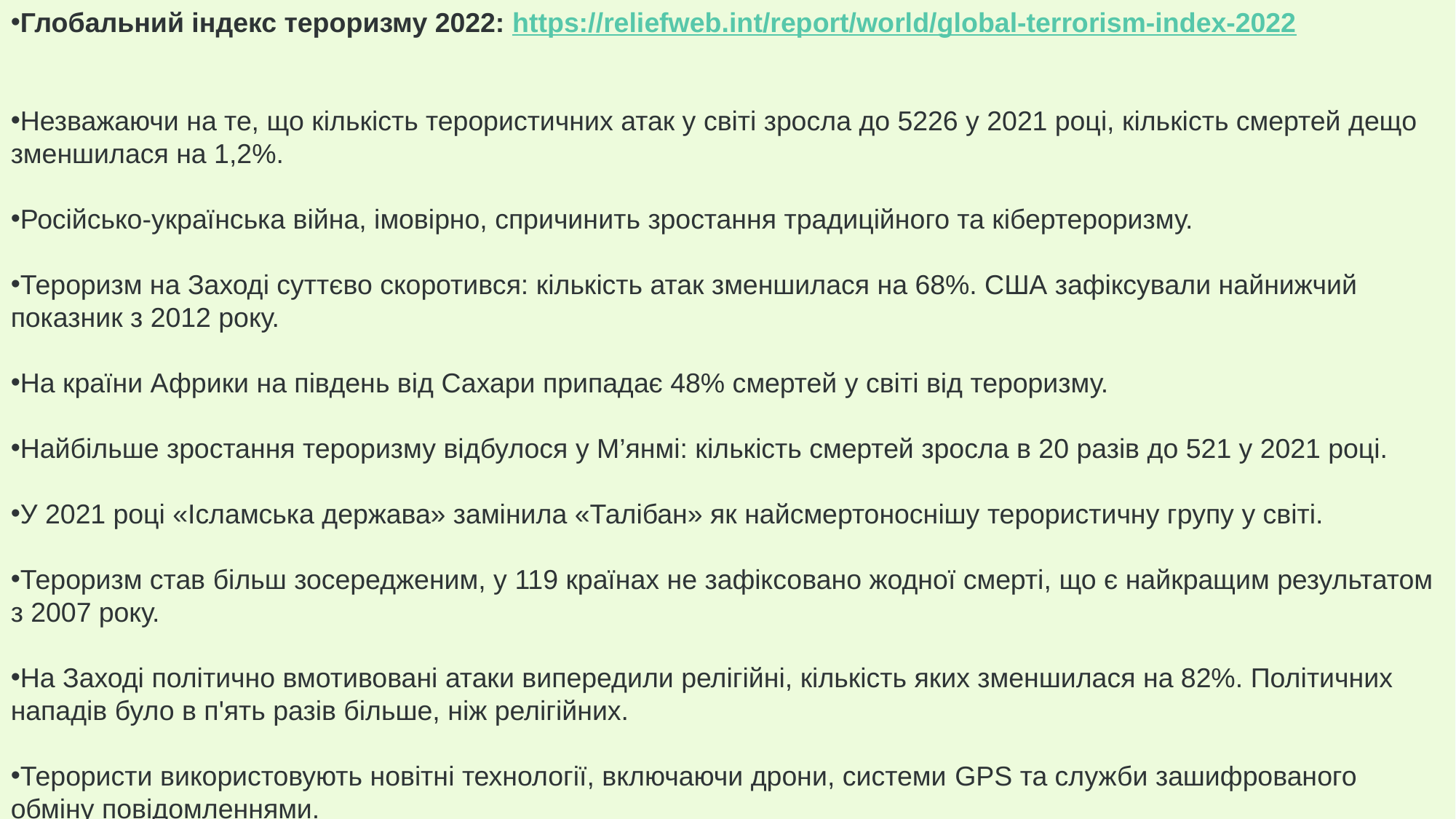

Глобальний індекс тероризму 2022: https://reliefweb.int/report/world/global-terrorism-index-2022

Незважаючи на те, що кількість терористичних атак у світі зросла до 5226 у 2021 році, кількість смертей дещо зменшилася на 1,2%.

Російсько-українська війна, імовірно, спричинить зростання традиційного та кібертероризму.

Тероризм на Заході суттєво скоротився: кількість атак зменшилася на 68%. США зафіксували найнижчий показник з 2012 року.

На країни Африки на південь від Сахари припадає 48% смертей у світі від тероризму.

Найбільше зростання тероризму відбулося у М’янмі: кількість смертей зросла в 20 разів до 521 у 2021 році.

У 2021 році «Ісламська держава» замінила «Талібан» як найсмертоноснішу терористичну групу у світі.

Тероризм став більш зосередженим, у 119 країнах не зафіксовано жодної смерті, що є найкращим результатом з 2007 року.

На Заході політично вмотивовані атаки випередили релігійні, кількість яких зменшилася на 82%. Політичних нападів було в п'ять разів більше, ніж релігійних.

Терористи використовують новітні технології, включаючи дрони, системи GPS та служби зашифрованого обміну повідомленнями.